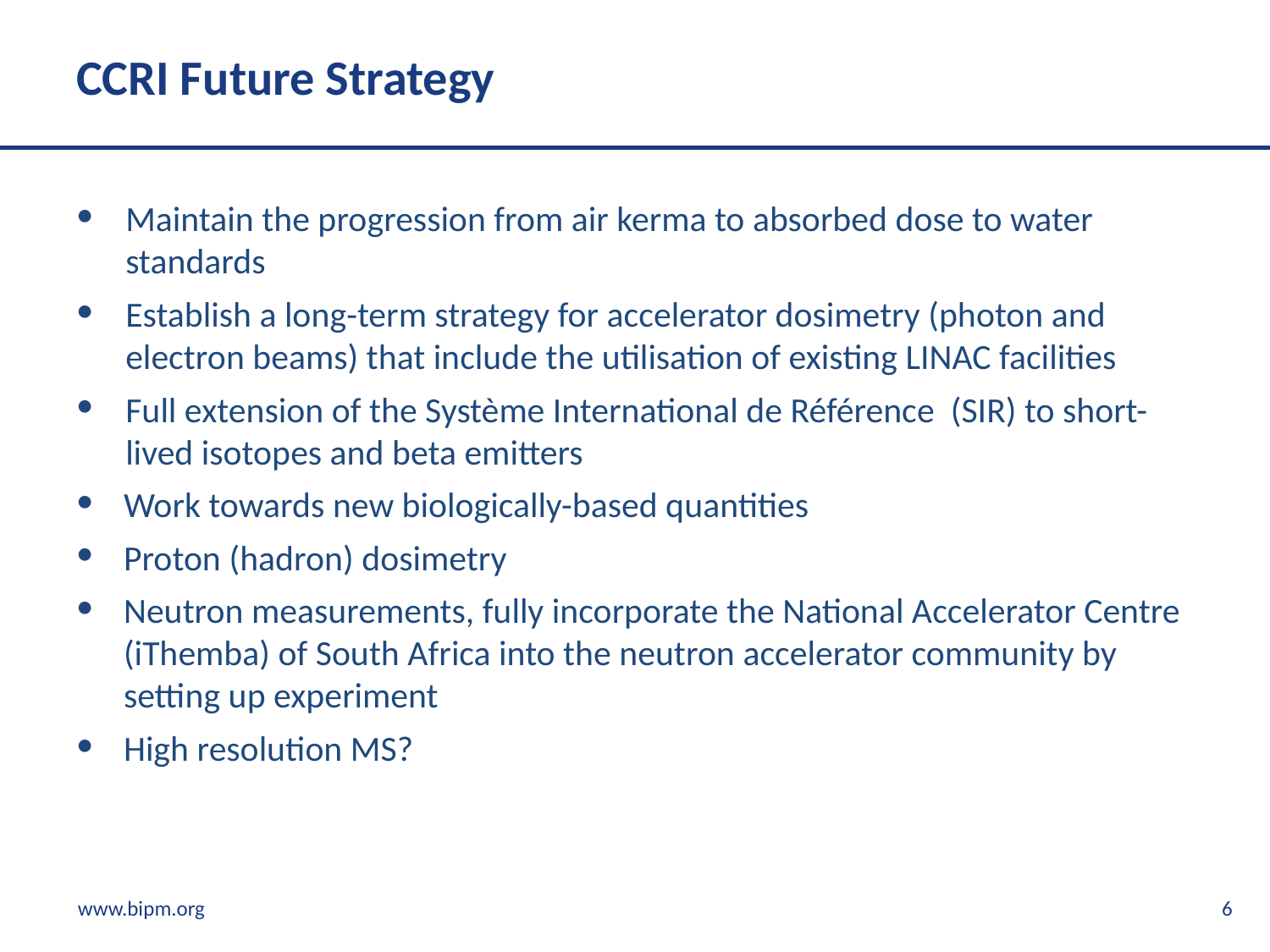

# CCRI Future Strategy
Maintain the progression from air kerma to absorbed dose to water standards
Establish a long-term strategy for accelerator dosimetry (photon and electron beams) that include the utilisation of existing LINAC facilities
Full extension of the Système International de Référence  (SIR) to short-lived isotopes and beta emitters
Work towards new biologically-based quantities
Proton (hadron) dosimetry
Neutron measurements, fully incorporate the National Accelerator Centre (iThemba) of South Africa into the neutron accelerator community by setting up experiment
High resolution MS?